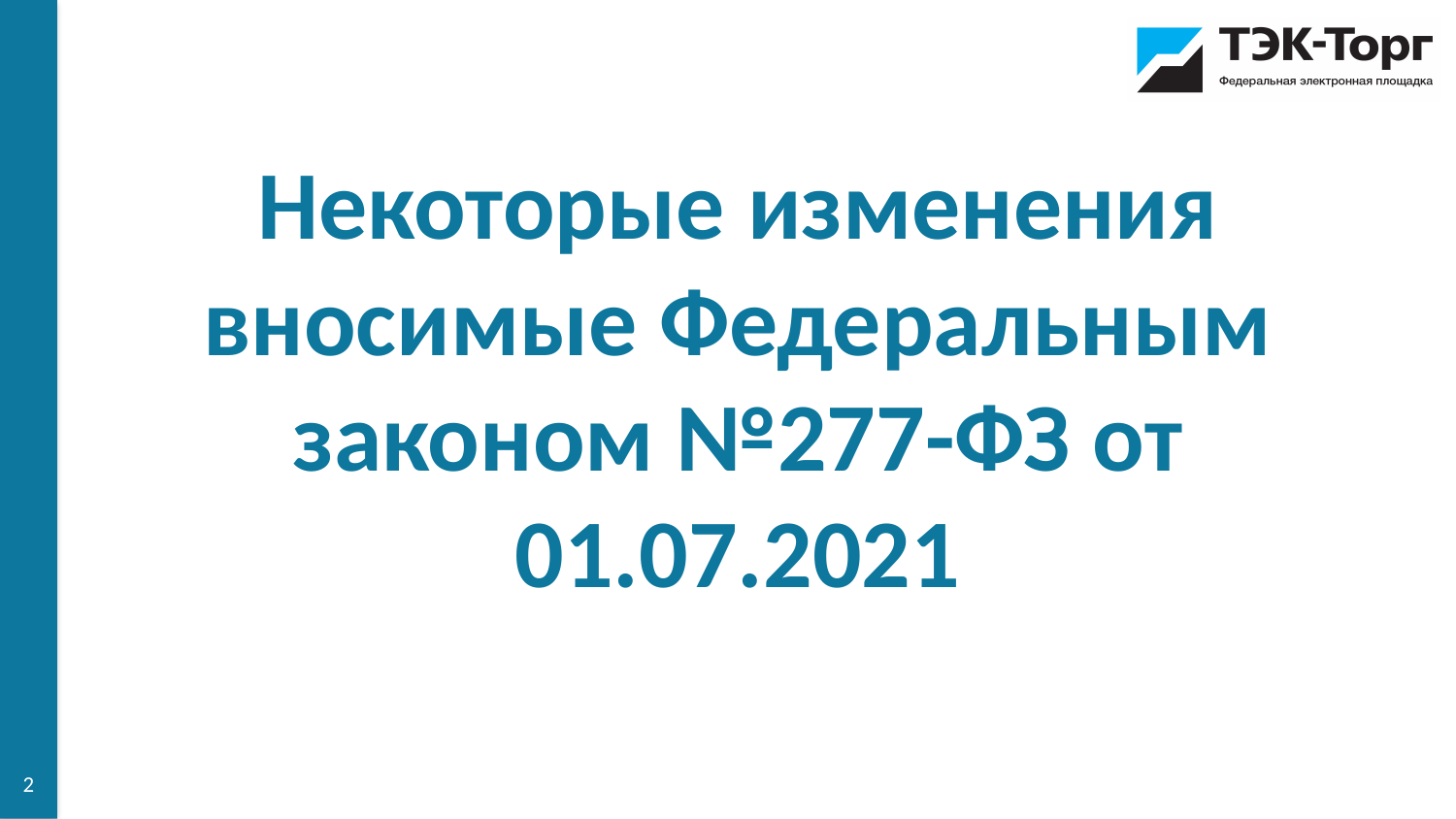

Некоторые изменения вносимые Федеральным законом №277-ФЗ от 01.07.2021
2